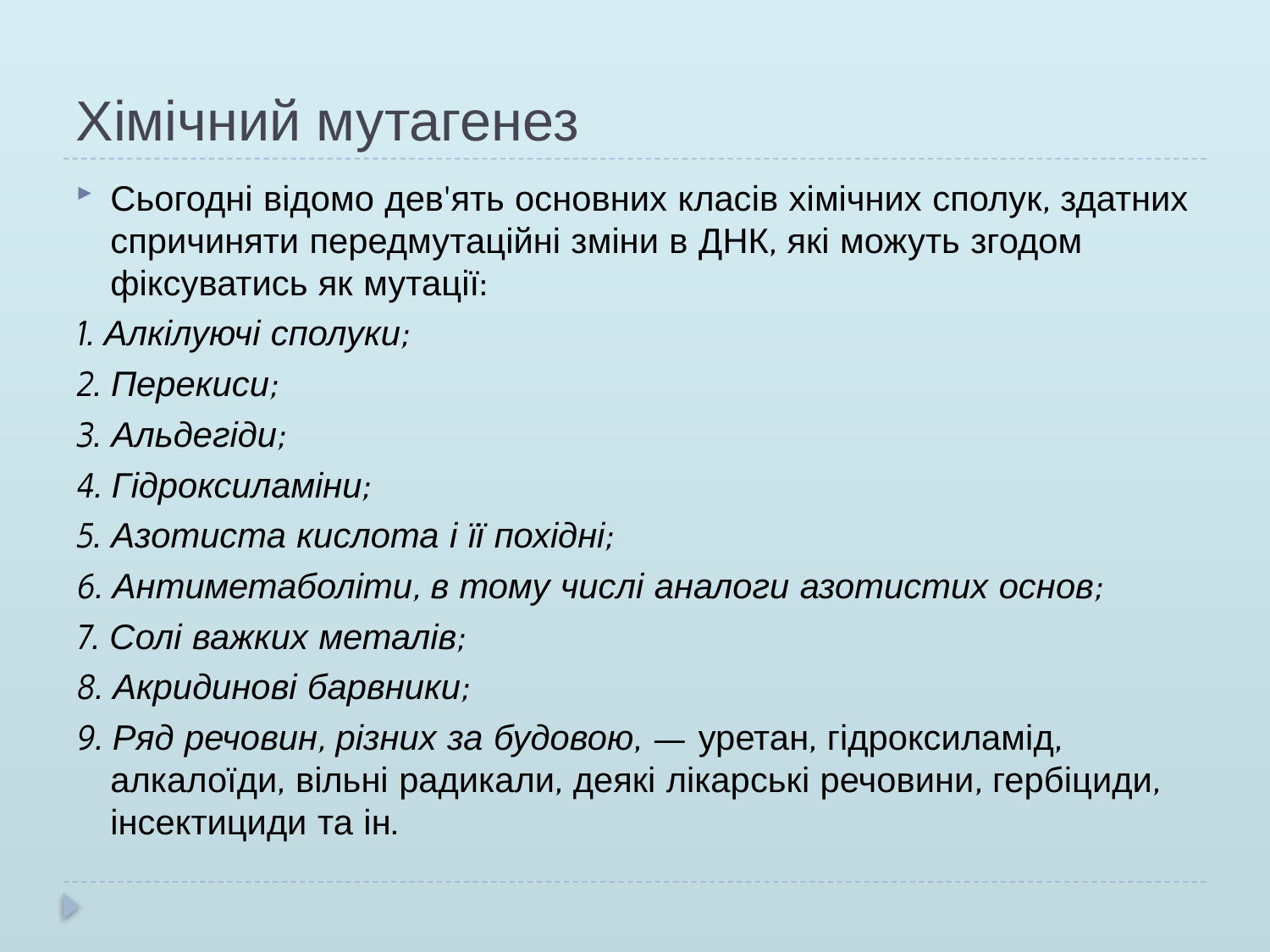

# Хімічний мутагенез
Сьогодні відомо дев'ять основних класів хімічних сполук, здатних спричиняти передмутаційні зміни в ДНК, які можуть згодом фіксуватись як мутації:
1. Алкілуючі сполуки;
2. Перекиси;
3. Альдегіди;
4. Гідроксиламіни;
5. Азотиста кислота і її похідні;
6. Антиметаболіти, в тому числі аналоги азотистих основ;
7. Солі важких металів;
8. Акридинові барвники;
9. Ряд речовин, різних за будовою, — уретан, гідроксиламід, алкалоїди, вільні радикали, деякі лікарські речовини, гербіциди, інсектициди та ін.